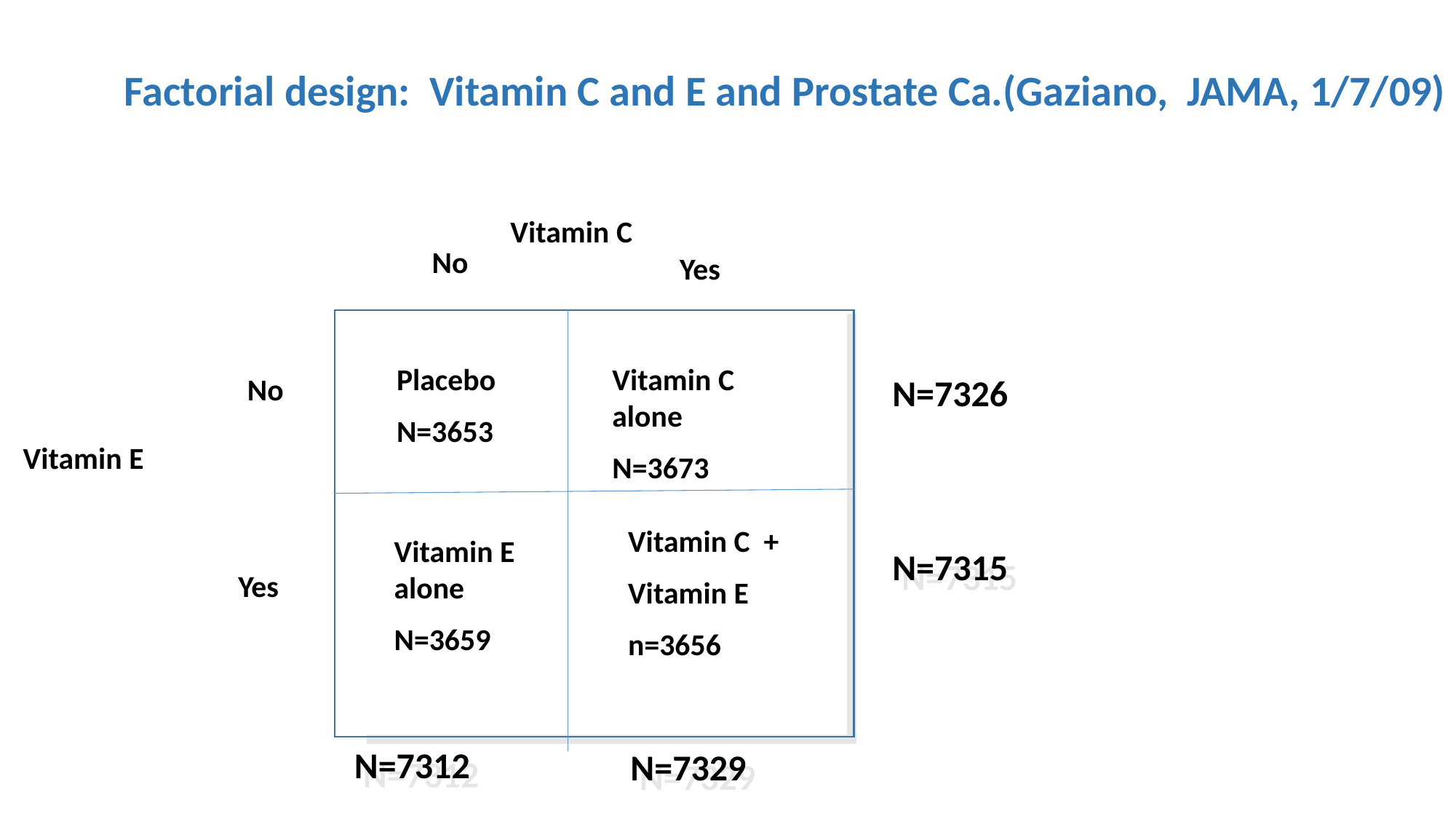

# Factorial design:  Vitamin C and E and Prostate Ca.(Gaziano,  JAMA, 1/7/09)
Vitamin C
No
Yes

Placebo
N=3653
Vitamin C alone
N=3673
No
Vitamin E

Vitamin C  +
Vitamin E
n=3656
Vitamin E alone
N=3659
N=7315
Yes
N=7312
N=7329

N=7326